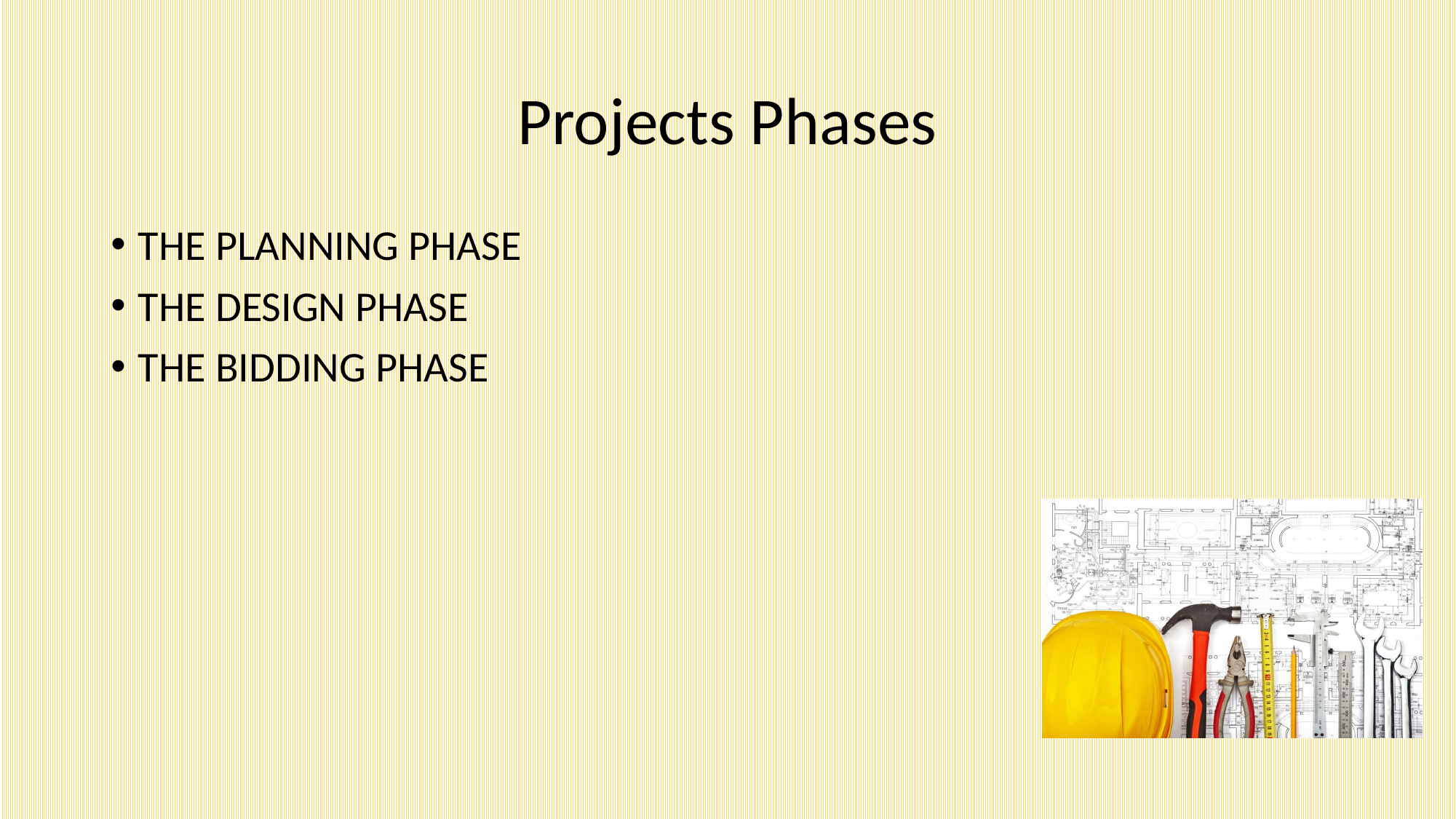

# Projects Phases
THE PLANNING PHASE
THE DESIGN PHASE
THE BIDDING PHASE